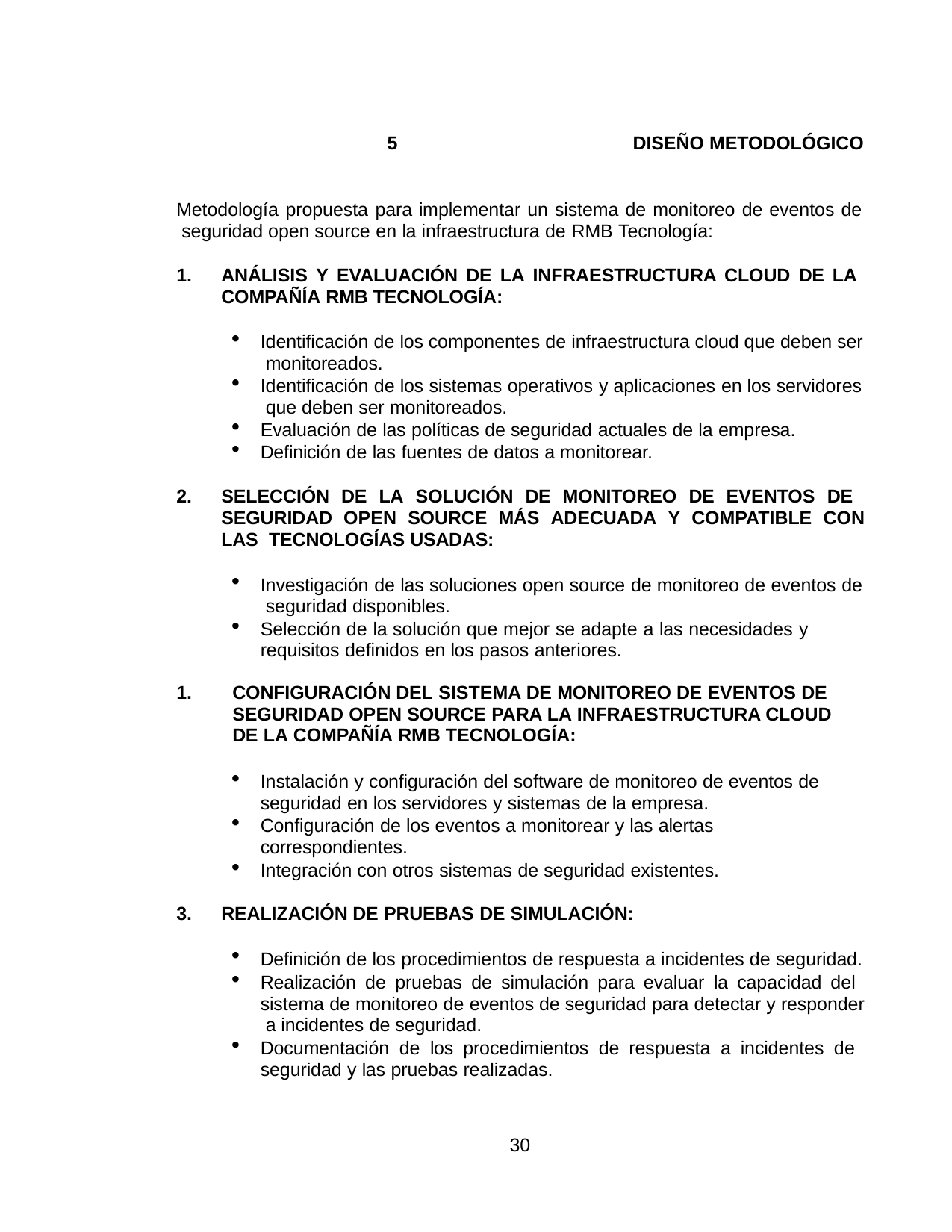

5	DISEÑO METODOLÓGICO

Metodología propuesta para implementar un sistema de monitoreo de eventos de  seguridad open source en la infraestructura de RMB Tecnología:

ANÁLISIS Y EVALUACIÓN DE LA INFRAESTRUCTURA CLOUD DE LA  COMPAÑÍA RMB TECNOLOGÍA:

Identificación de los componentes de infraestructura cloud que deben ser  monitoreados.
Identificación de los sistemas operativos y aplicaciones en los servidores  que deben ser monitoreados.
Evaluación de las políticas de seguridad actuales de la empresa.
Definición de las fuentes de datos a monitorear.

SELECCIÓN DE LA SOLUCIÓN DE MONITOREO DE EVENTOS DE  SEGURIDAD OPEN SOURCE MÁS ADECUADA Y COMPATIBLE CON LAS  TECNOLOGÍAS USADAS:

Investigación de las soluciones open source de monitoreo de eventos de  seguridad disponibles.
Selección de la solución que mejor se adapte a las necesidades y  requisitos definidos en los pasos anteriores.

CONFIGURACIÓN DEL SISTEMA DE MONITOREO DE EVENTOS DE  SEGURIDAD OPEN SOURCE PARA LA INFRAESTRUCTURA CLOUD  DE LA COMPAÑÍA RMB TECNOLOGÍA:

Instalación y configuración del software de monitoreo de eventos de  seguridad en los servidores y sistemas de la empresa.
Configuración de los eventos a monitorear y las alertas correspondientes.
Integración con otros sistemas de seguridad existentes.

REALIZACIÓN DE PRUEBAS DE SIMULACIÓN:

Definición de los procedimientos de respuesta a incidentes de seguridad.
Realización de pruebas de simulación para evaluar la capacidad del  sistema de monitoreo de eventos de seguridad para detectar y responder  a incidentes de seguridad.
Documentación de los procedimientos de respuesta a incidentes de  seguridad y las pruebas realizadas.
30